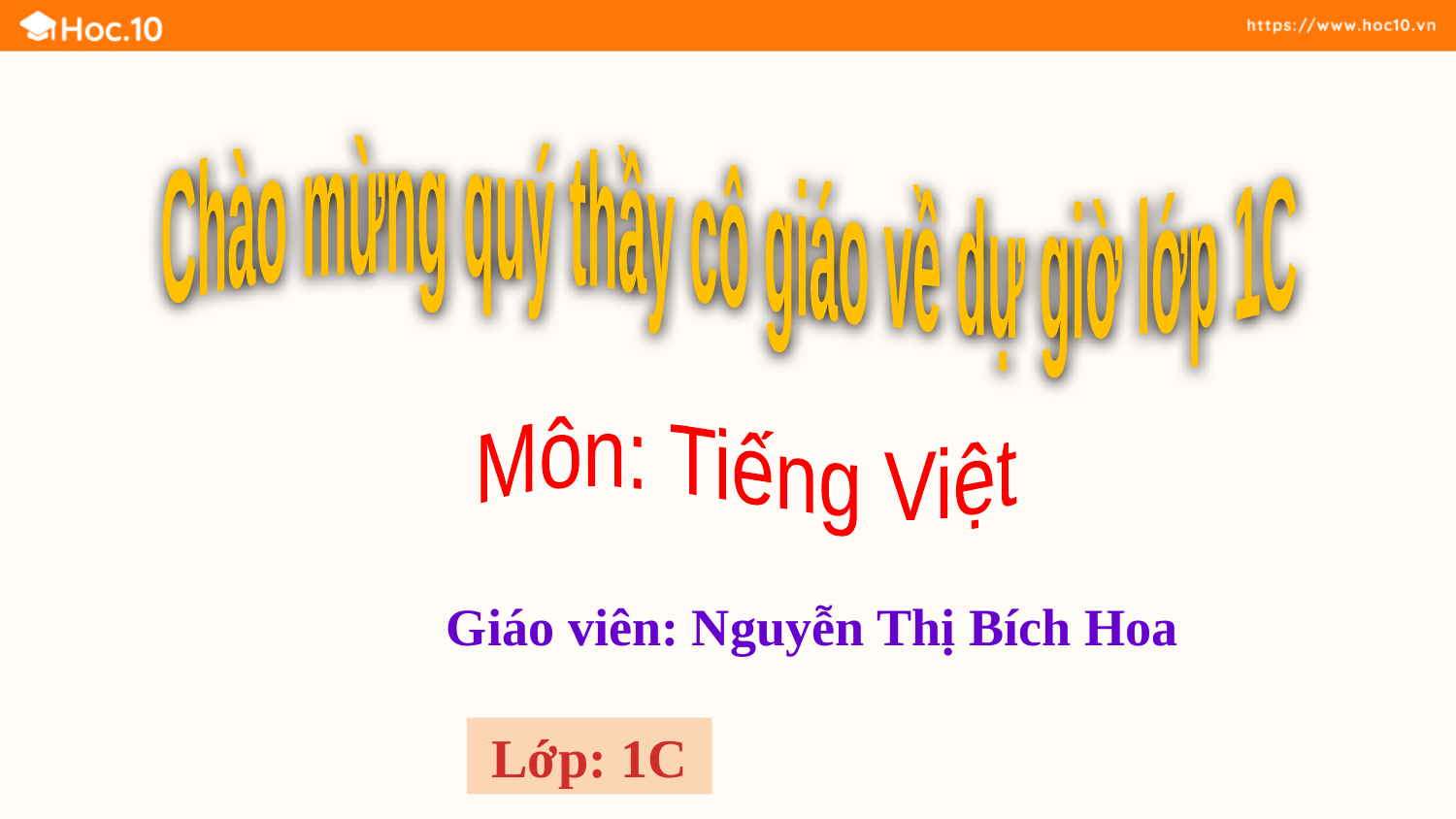

Chào mừng quý thầy cô giáo về dự giờ lớp 1C
Môn: Tiếng Việt
Giáo viên: Nguyễn Thị Bích Hoa
Lớp: 1C